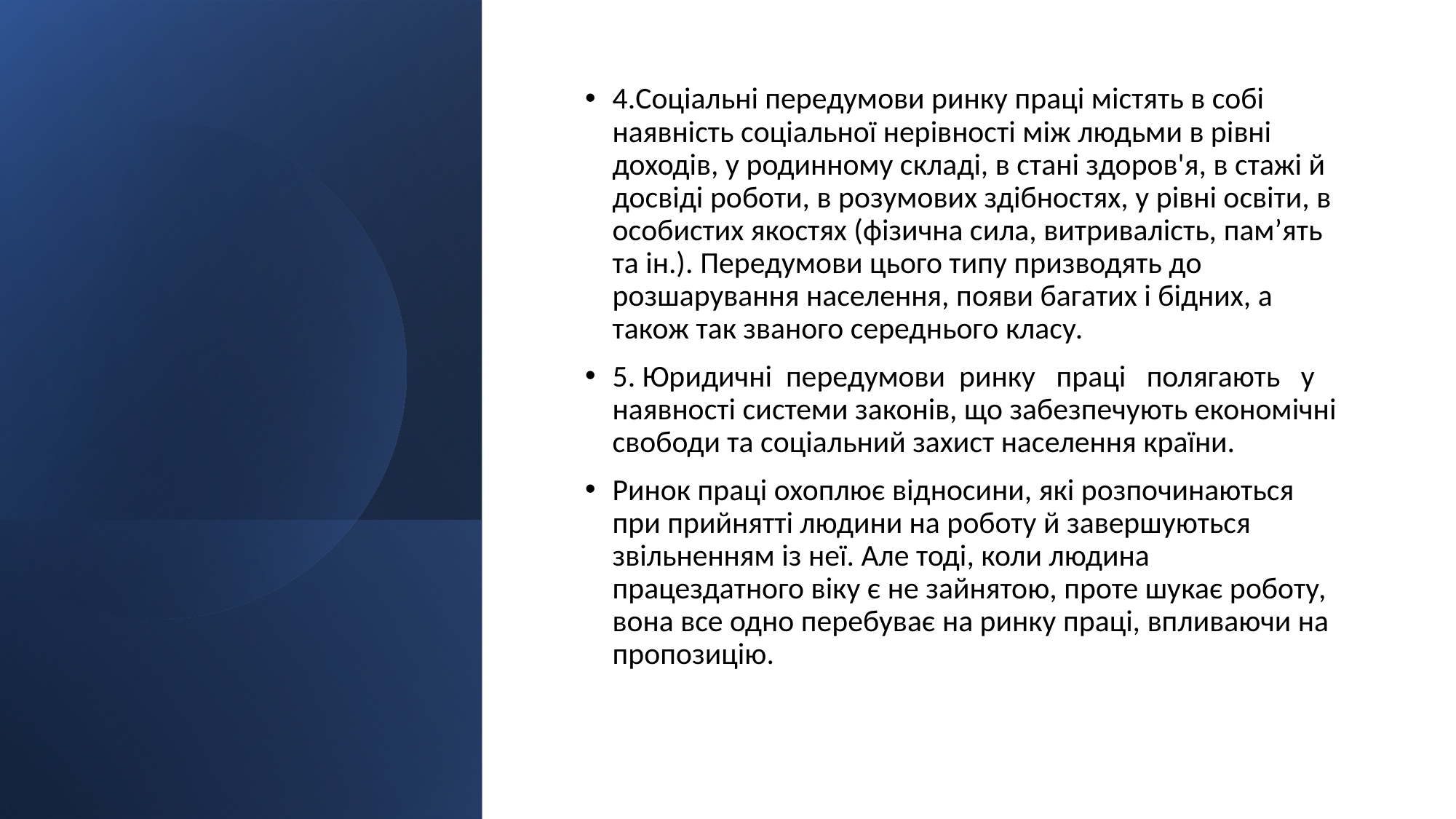

4.Соціальні передумови ринку праці містять в собі наявність соціальної нерівності між людьми в рівні доходів, у родинному складі, в стані здоров'я, в стажі й досвіді роботи, в розумових здібностях, у рівні освіти, в особистих якостях (фізична сила, витривалість, пам’ять та ін.). Передумови цього типу призводять до розшарування населення, появи багатих і бідних, а також так званого середнього класу.
5. Юридичні  передумови  ринку   праці   полягають   у наявності системи законів, що забезпечують економічні свободи та соціальний захист населення країни.
Ринок праці охоплює відносини, які розпочинаються при прийнятті людини на роботу й завершуються звільненням із неї. Але тоді, коли людина працездатного віку є не зайнятою, проте шукає роботу, вона все одно перебуває на ринку праці, впливаючи на пропозицію.